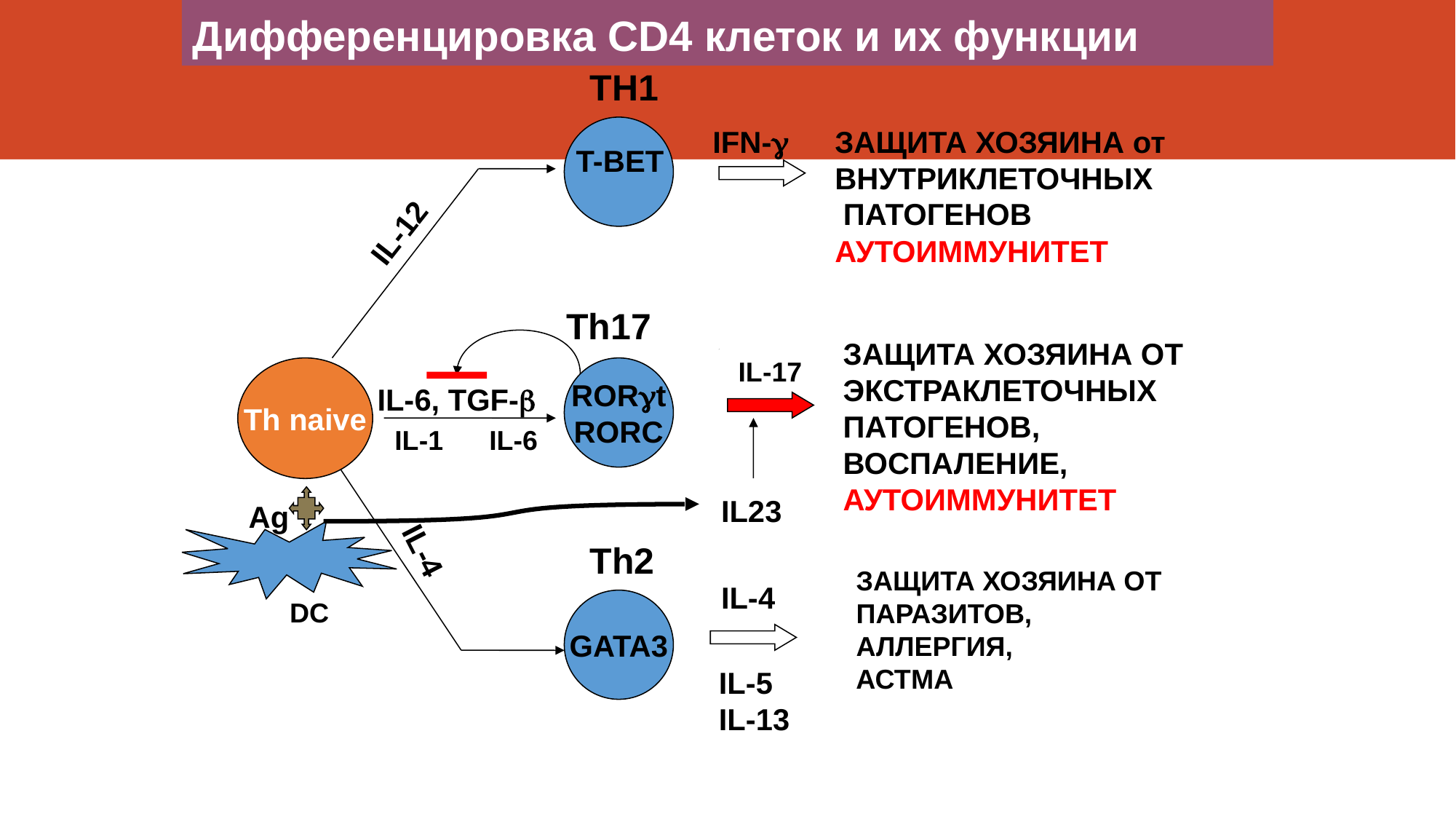

# Дифференцировка CD4 клеток и их функции
TH1

T-BET

IFN-γ
ЗАЩИТА ХОЗЯИНА от
ВНУТРИКЛЕТОЧНЫХ
 ПАТОГЕНОВ
АУТОИММУНИТЕТ

IL-12
Th17

ЗАЩИТА ХОЗЯИНА ОТ
ЭКСТРАКЛЕТОЧНЫХ
ПАТОГЕНОВ,
ВОСПАЛЕНИЕ,
АУТОИММУНИТЕТ

IL-17
Th naive
RORγt
RORC

IL-6, TGF-β

IL-1
IL-6

IL23
Ag

IL-4
Th2
  ЗАЩИТА ХОЗЯИНА ОТ
  ПАРАЗИТОВ,
  АЛЛЕРГИЯ,
  АСТМА
IL-4
  DC
GATA3

IL-5
IL-13